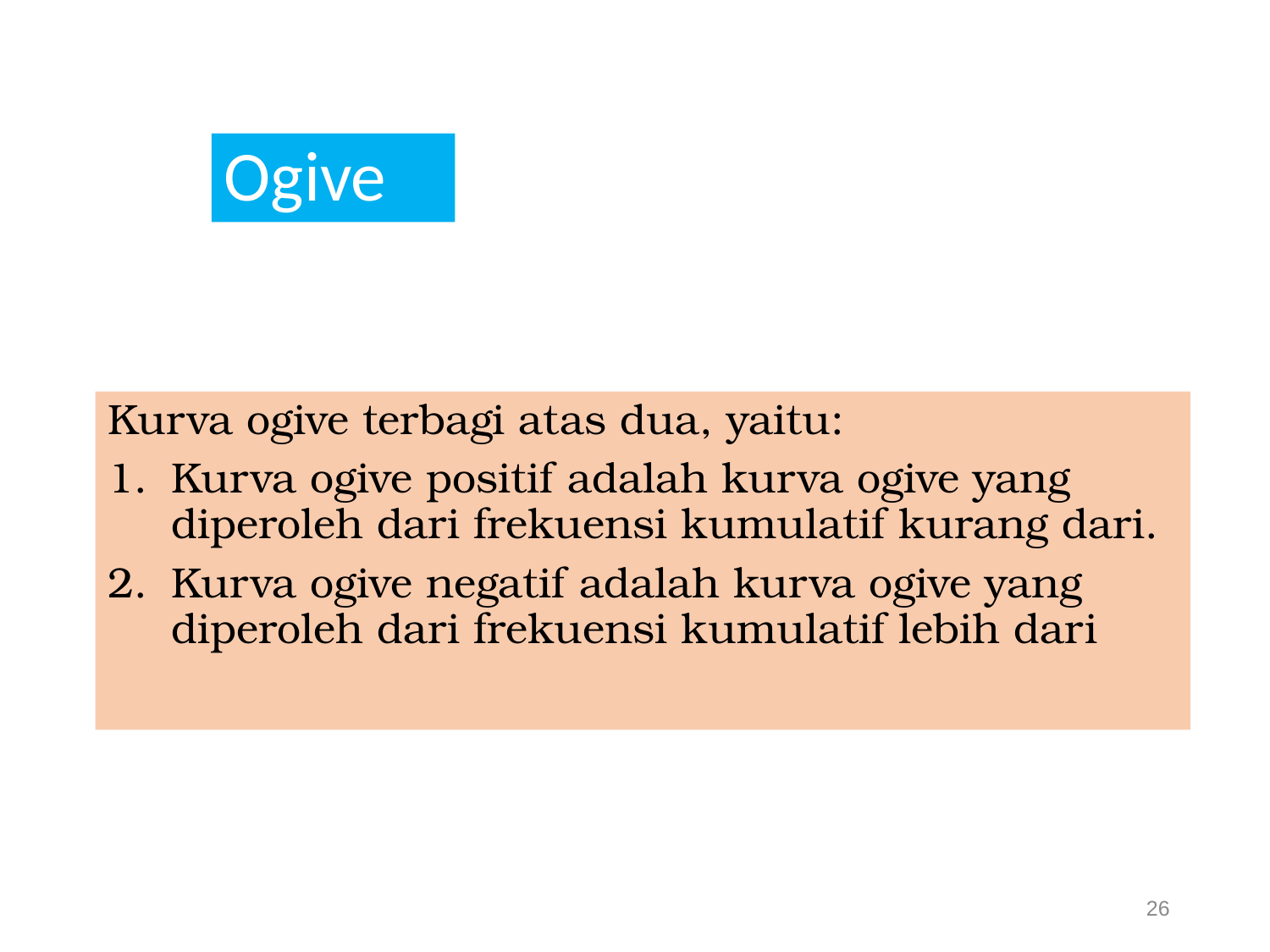

# Ogive
Kurva ogive terbagi atas dua, yaitu:
Kurva ogive positif adalah kurva ogive yang diperoleh dari frekuensi kumulatif kurang dari.
Kurva ogive negatif adalah kurva ogive yang diperoleh dari frekuensi kumulatif lebih dari

26